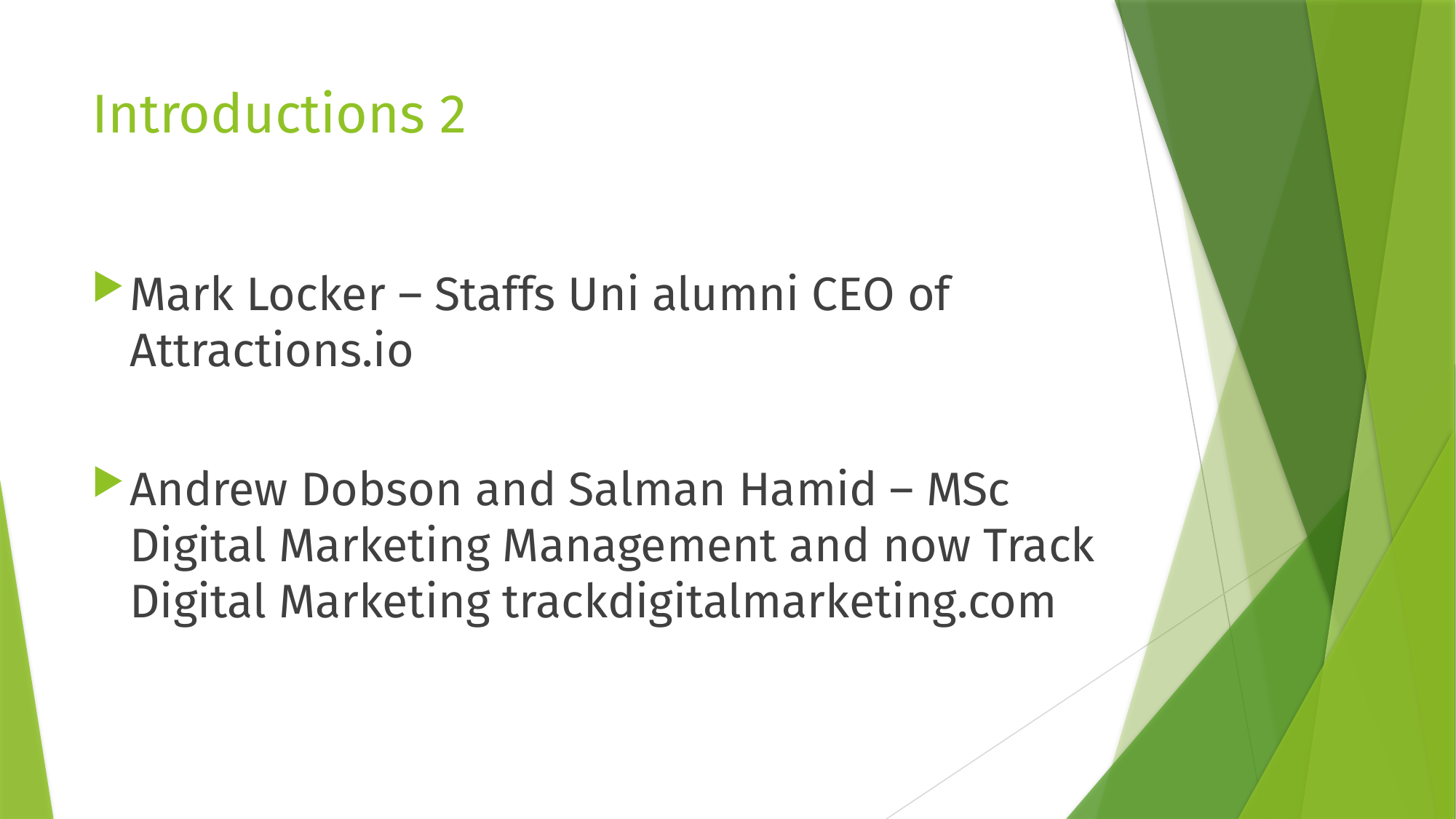

# Introductions 2
Mark Locker – Staffs Uni alumni CEO of Attractions.io

Andrew Dobson and Salman Hamid – MSc Digital Marketing Management and now Track Digital Marketing trackdigitalmarketing.com